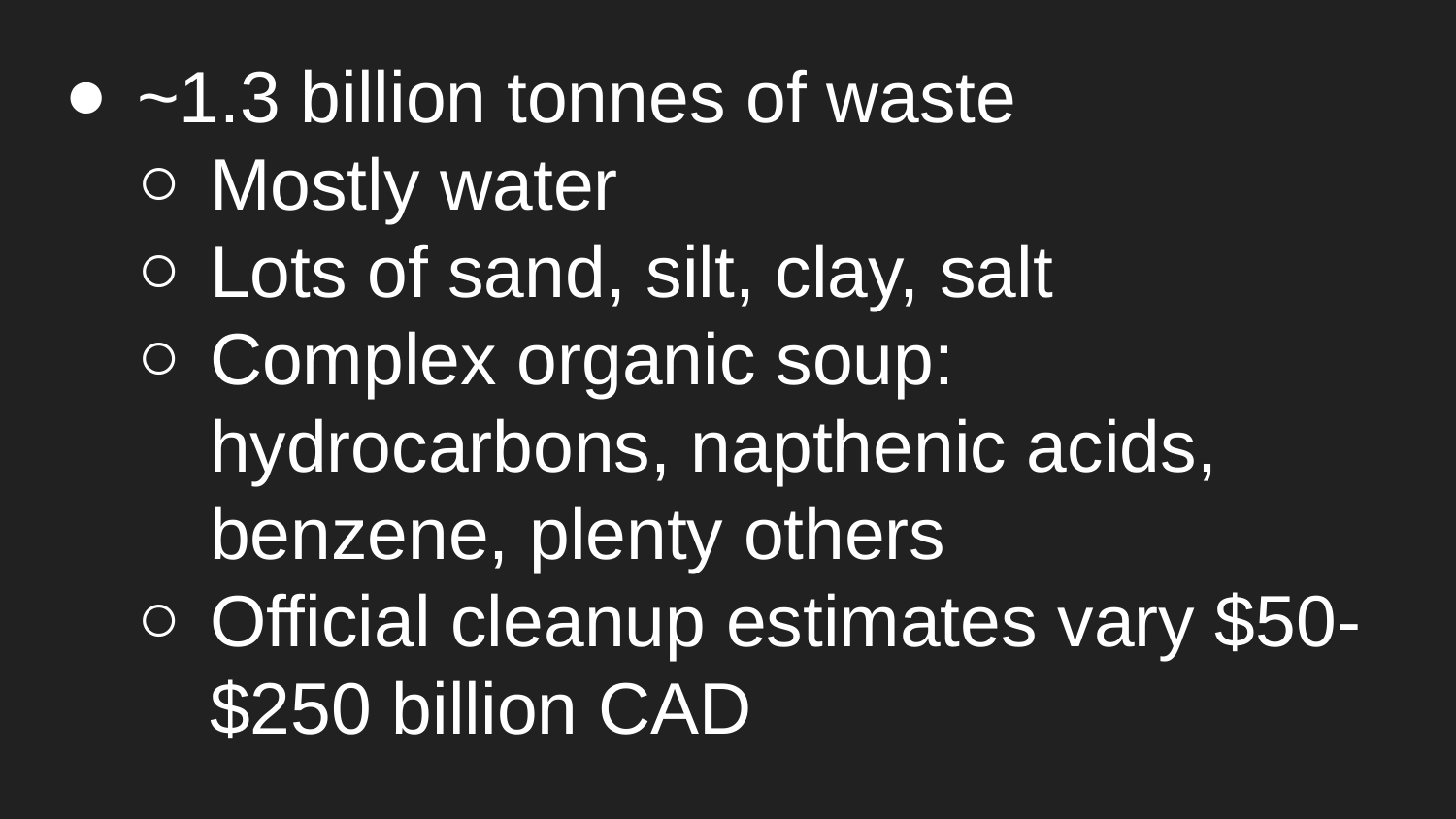

# ~1.3 billion tonnes of waste
Mostly water
Lots of sand, silt, clay, salt
Complex organic soup: hydrocarbons, napthenic acids, benzene, plenty others
Official cleanup estimates vary $50-$250 billion CAD